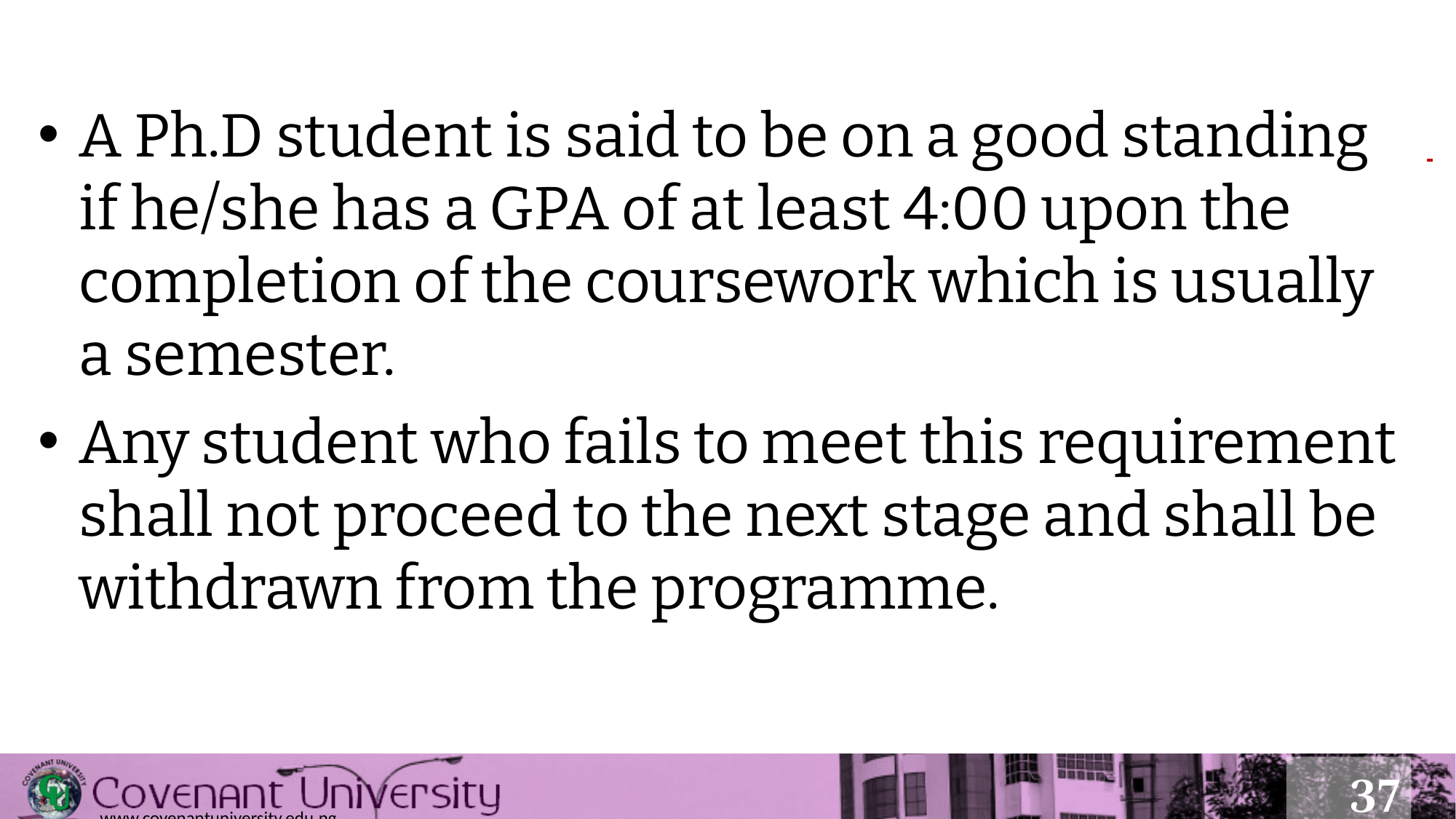

A Ph.D student is said to be on a good standing if he/she has a GPA of at least 4:00 upon the completion of the coursework which is usually a semester.
Any student who fails to meet this requirement shall not proceed to the next stage and shall be withdrawn from the programme.